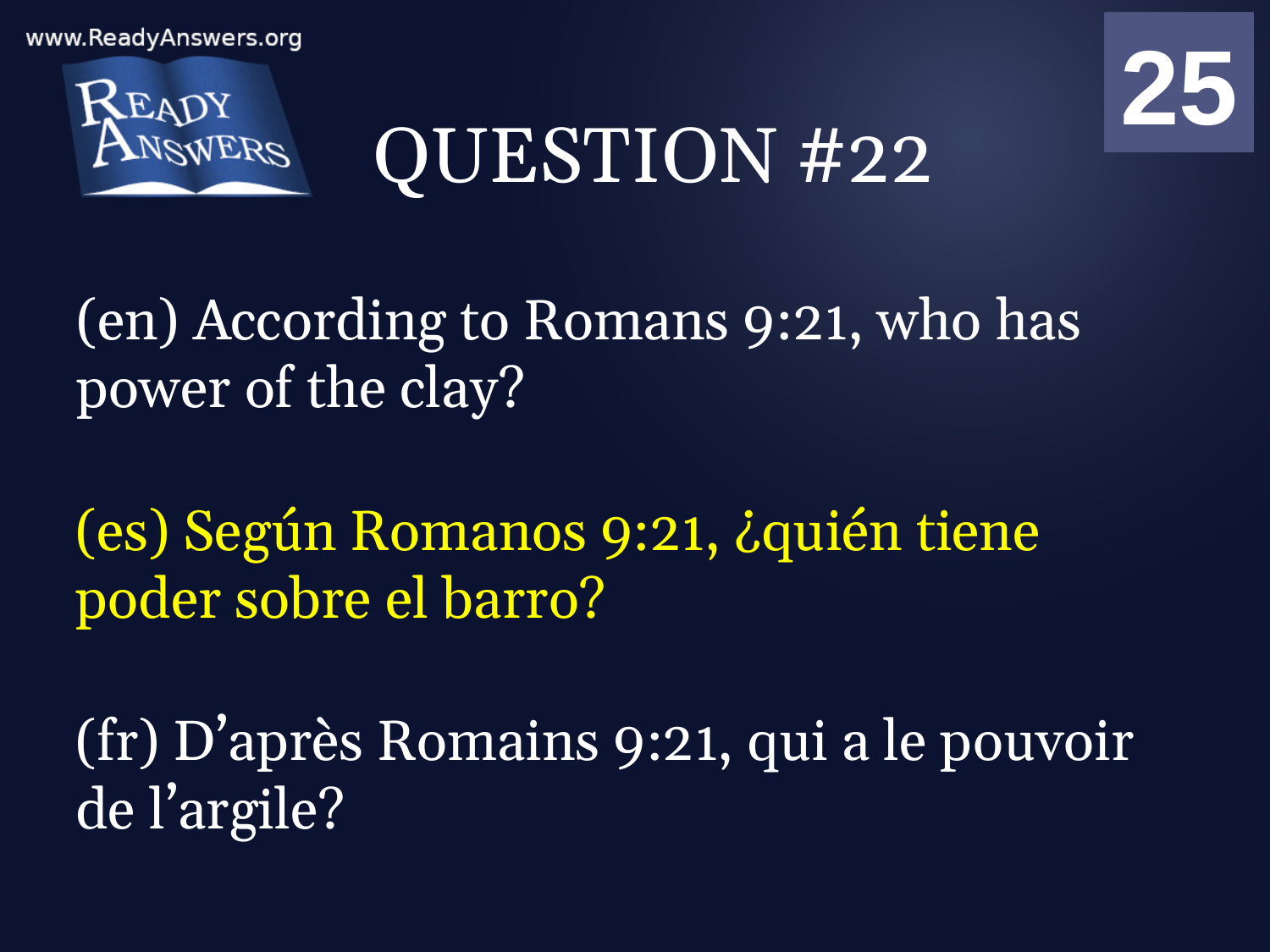

01
02
03
04
05
06
07
08
09
10
11
12
13
14
15
16
17
18
19
20
21
22
23
24
25
00
# QUESTION #22
(en) According to Romans 9:21, who has power of the clay?
(es) Según Romanos 9:21, ¿quién tiene poder sobre el barro?
(fr) D’après Romains 9:21, qui a le pouvoir de l’argile?